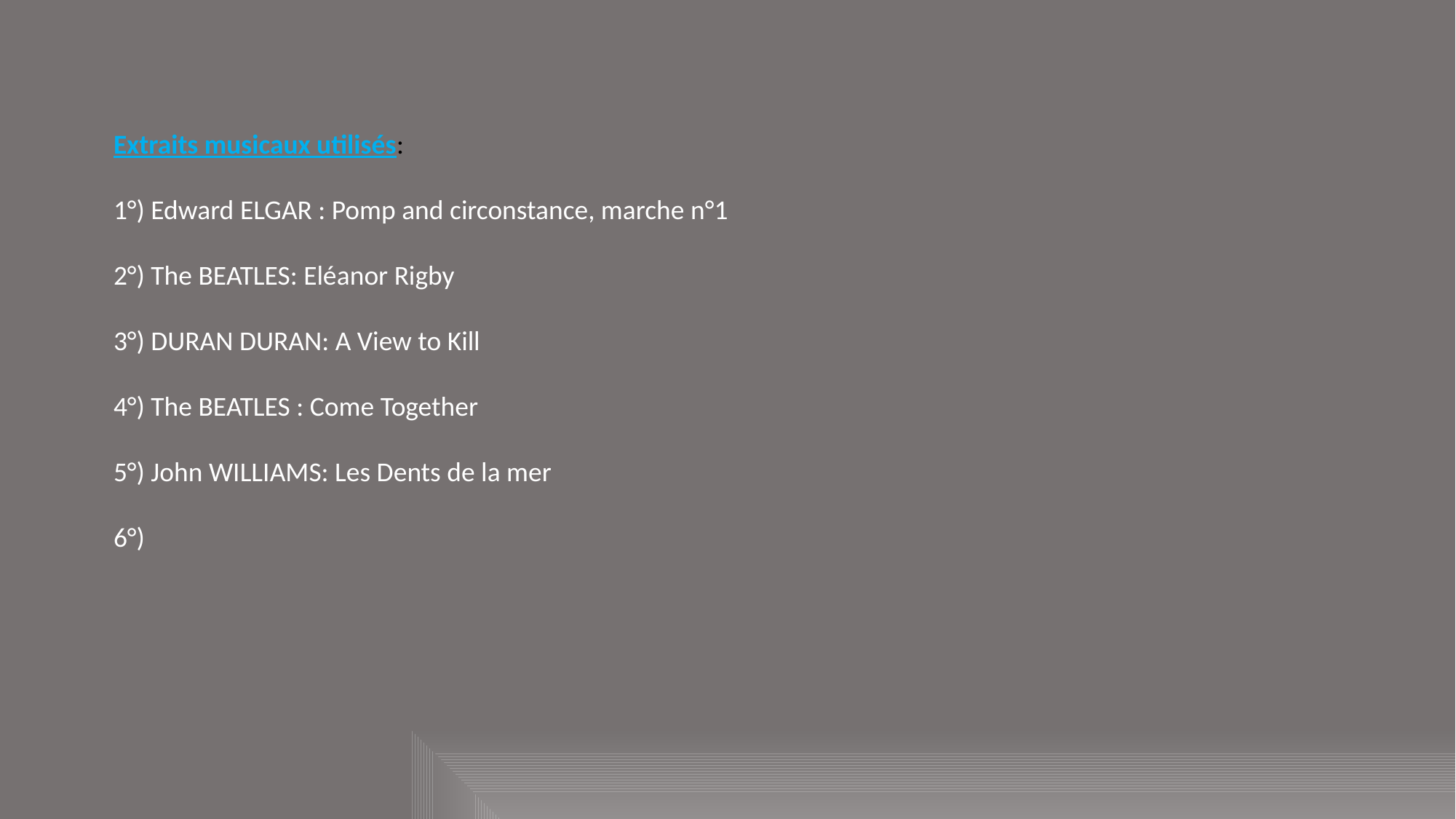

Extraits musicaux utilisés:

1°) Edward ELGAR : Pomp and circonstance, marche n°1

2°) The BEATLES: Eléanor Rigby

3°) DURAN DURAN: A View to Kill

4°) The BEATLES : Come Together

5°) John WILLIAMS: Les Dents de la mer

6°)